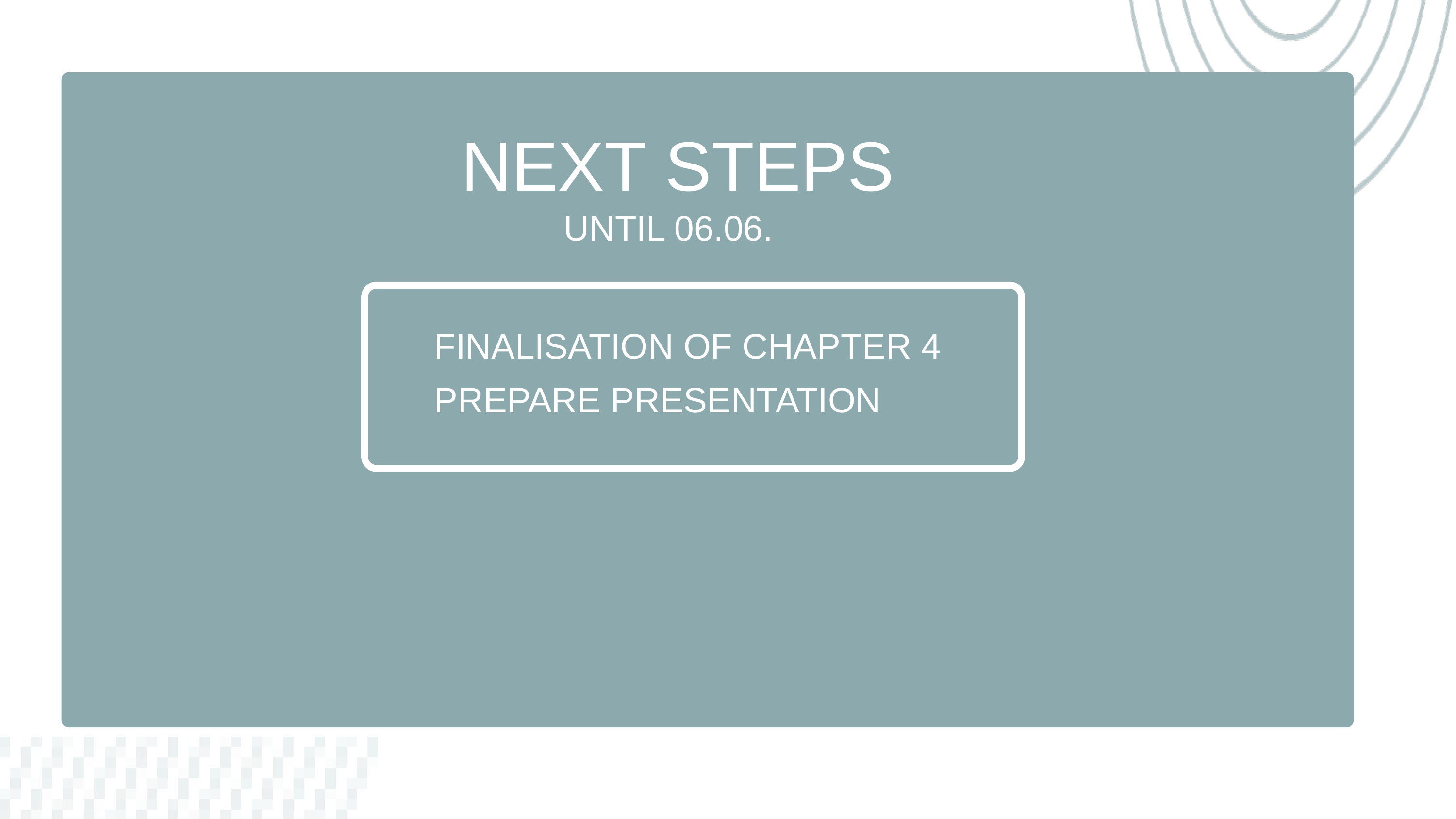

NEXT STEPS
UNTIL 06.06.

FINALISATION OF CHAPTER 4
PREPARE PRESENTATION